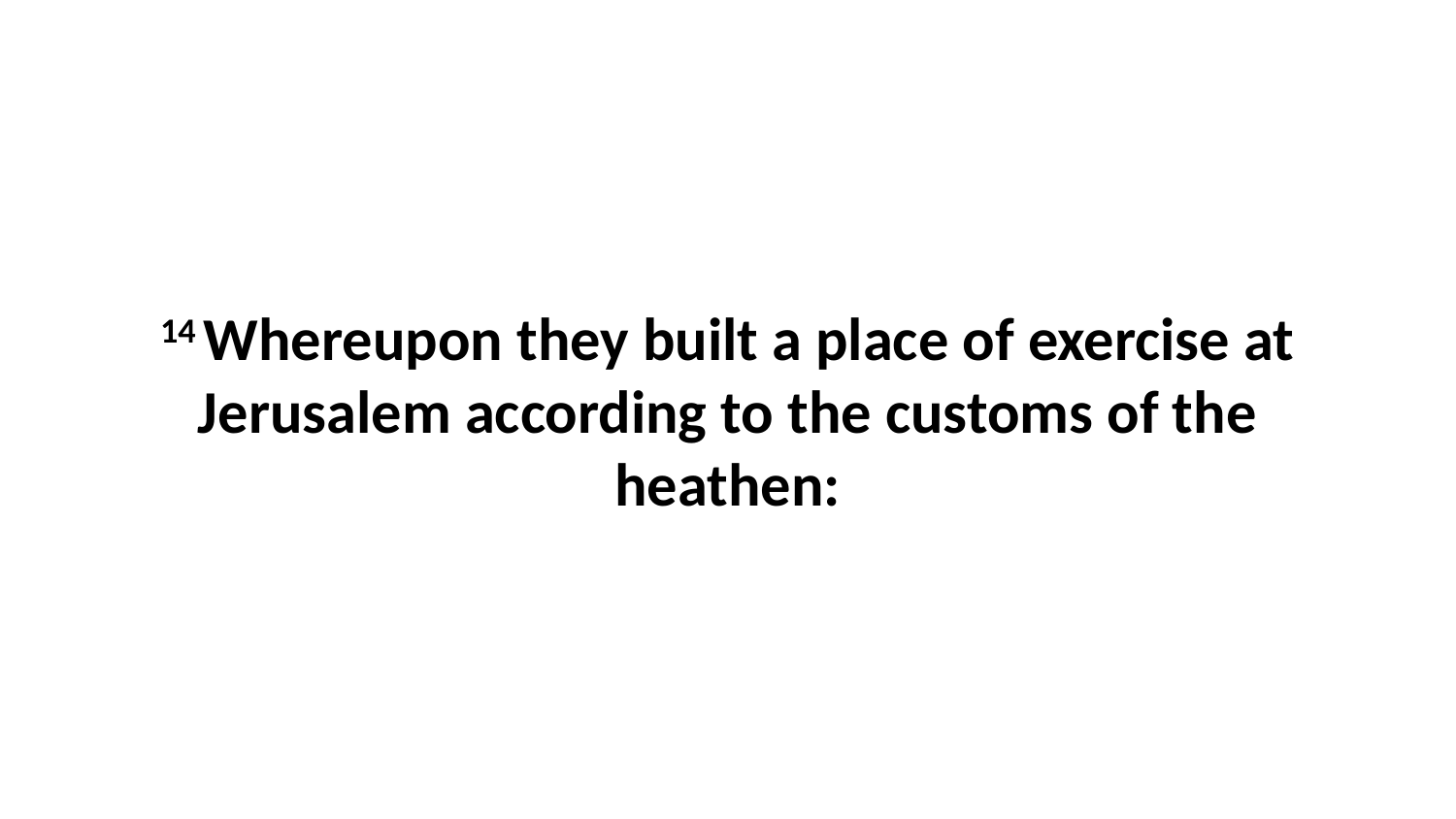

14 Whereupon they built a place of exercise at Jerusalem according to the customs of the heathen: